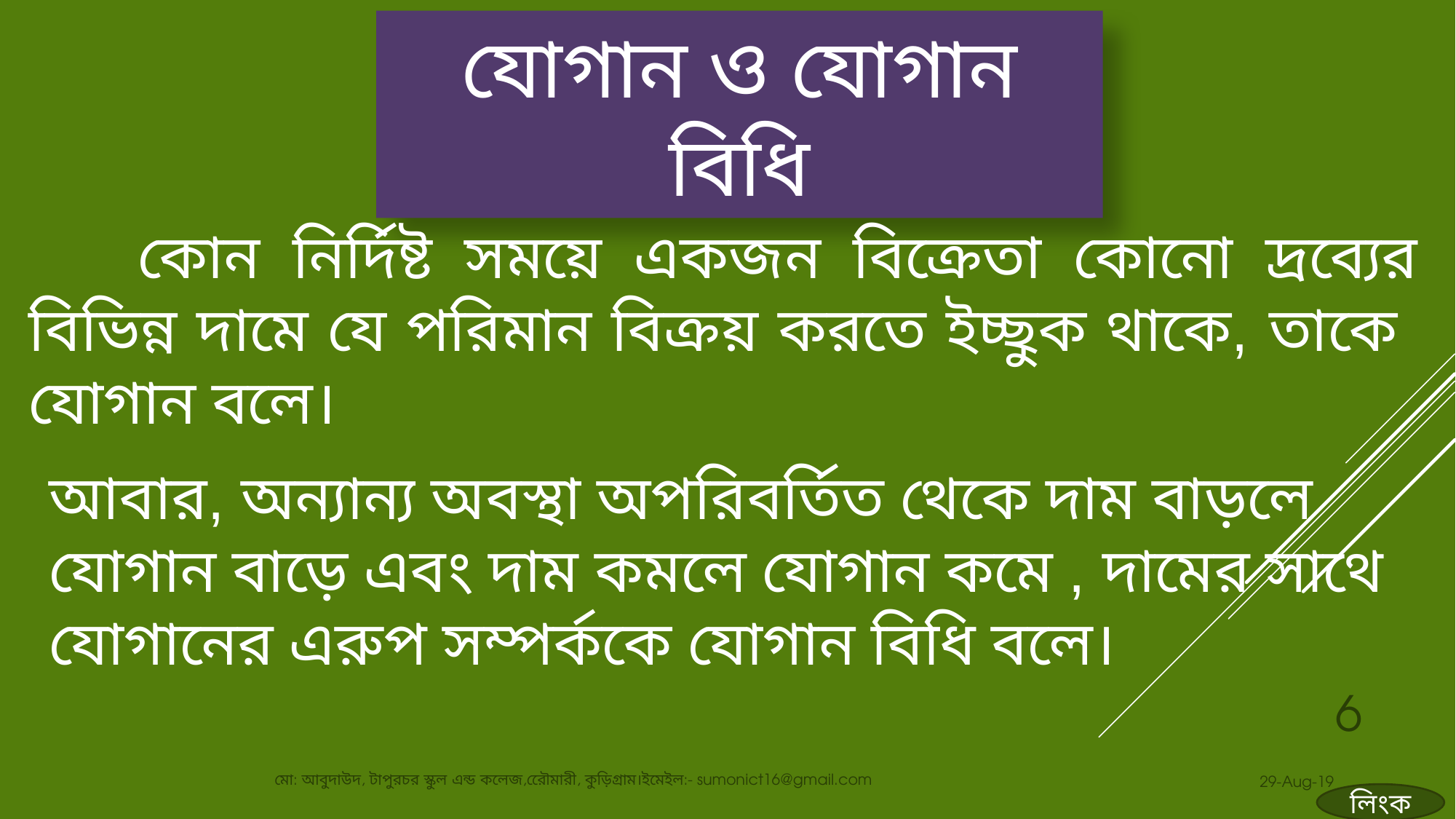

যোগান ও যোগান বিধি
	কোন নির্দিষ্ট সময়ে একজন বিক্রেতা কোনো দ্রব্যের বিভিন্ন দামে যে পরিমান বিক্রয় করতে ইচ্ছুক থাকে, তাকে  যোগান বলে।
আবার, অন্যান্য অবস্থা অপরিবর্তিত থেকে দাম বাড়লে যোগান বাড়ে এবং দাম কমলে যোগান কমে , দামের সাথে যোগানের এরুপ সম্পর্ককে যোগান বিধি বলে।
6
মো: আবুদাউদ, টাপুরচর স্কুল এন্ড কলেজ,রেৌমারী, কুড়িগ্রাম।ইমেইল:- sumonict16@gmail.com
29-Aug-19
লিংক